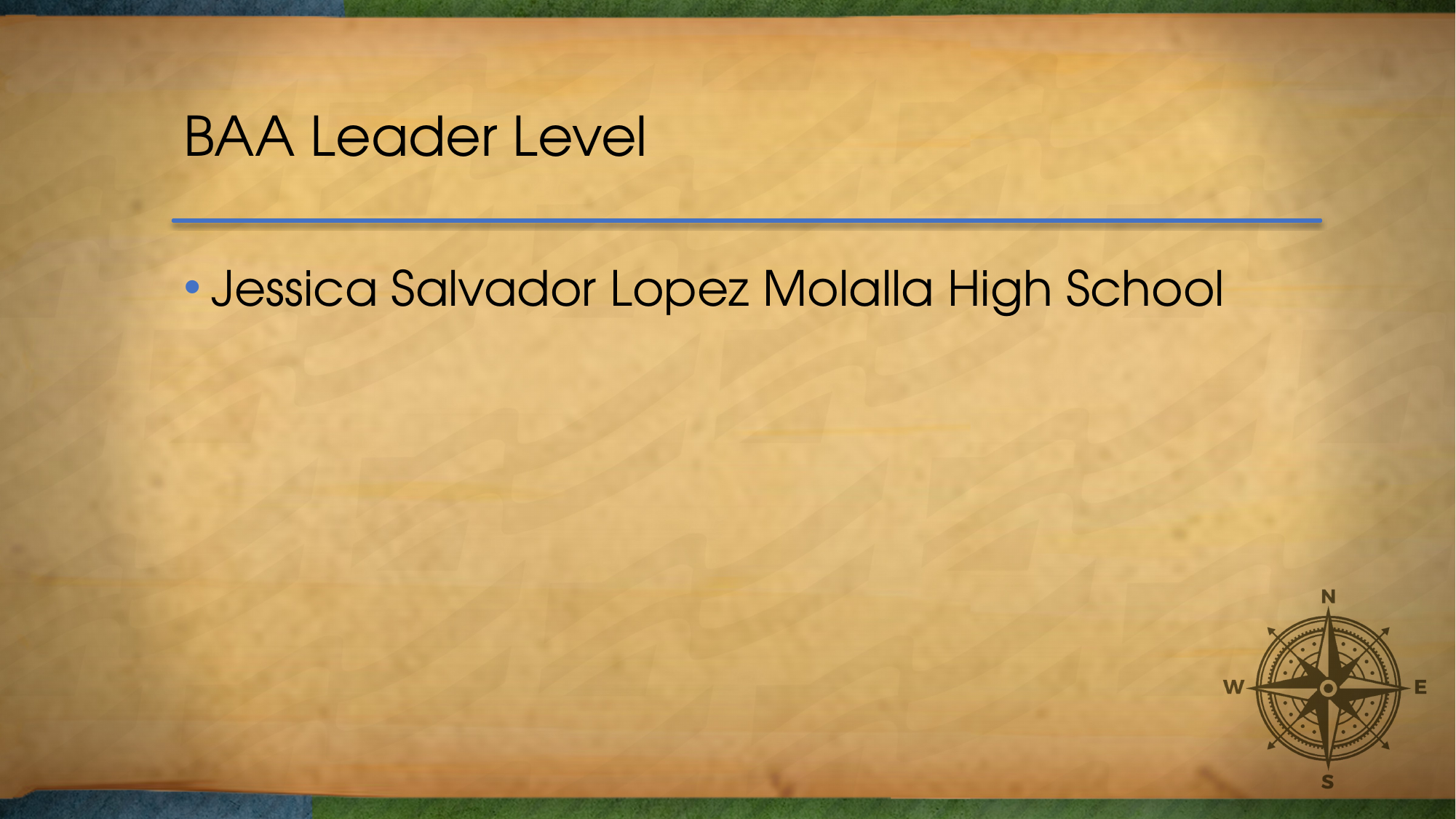

# BAA Leader Level
Jessica Salvador Lopez Molalla High School